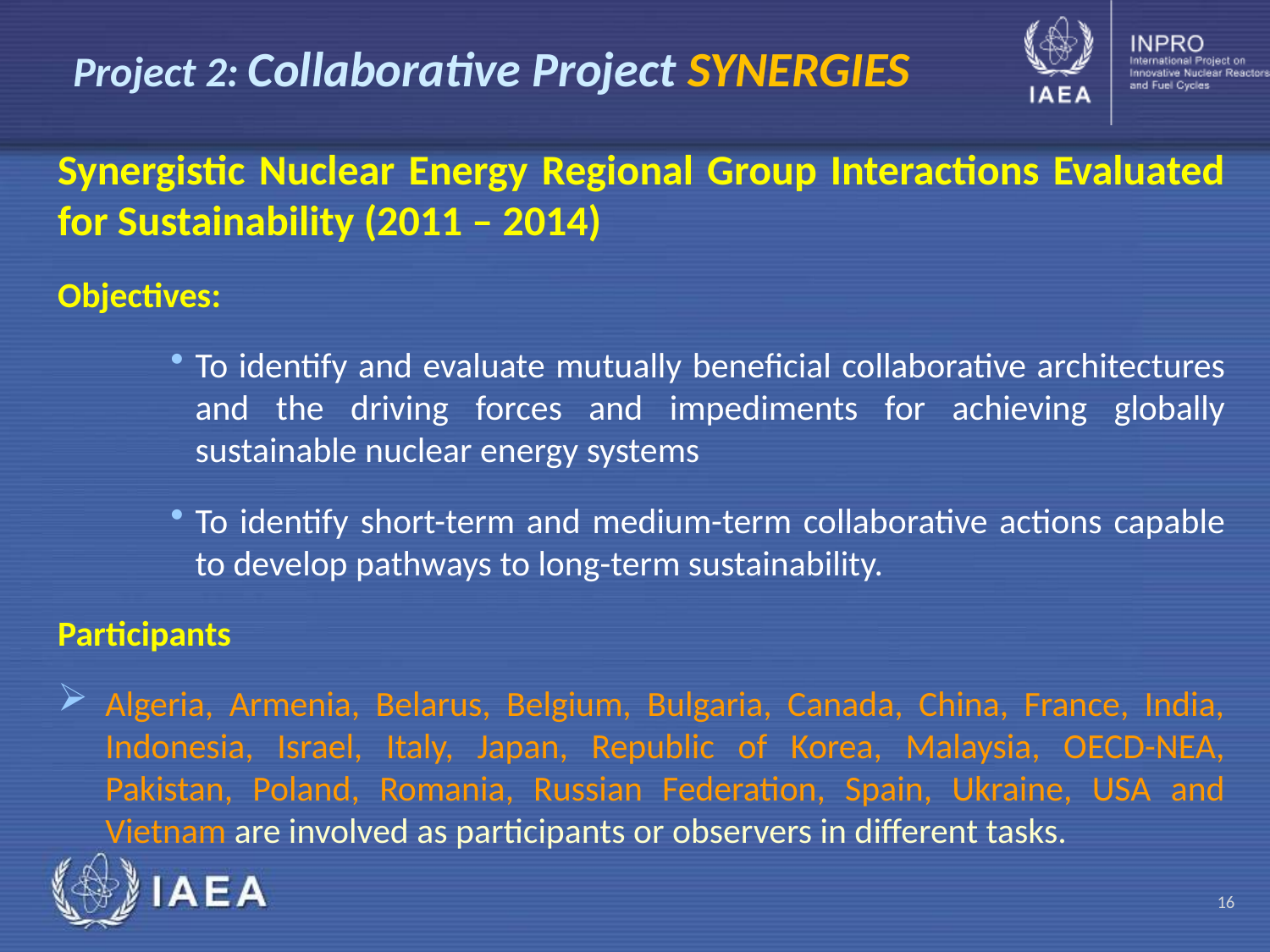

# Project 2: Collaborative Project SYNERGIES
Synergistic Nuclear Energy Regional Group Interactions Evaluated for Sustainability (2011 – 2014)
Objectives:
To identify and evaluate mutually beneficial collaborative architectures and the driving forces and impediments for achieving globally sustainable nuclear energy systems
To identify short-term and medium-term collaborative actions capable to develop pathways to long-term sustainability.
Participants
Algeria, Armenia, Belarus, Belgium, Bulgaria, Canada, China, France, India, Indonesia, Israel, Italy, Japan, Republic of Korea, Malaysia, OECD-NEA, Pakistan, Poland, Romania, Russian Federation, Spain, Ukraine, USA and Vietnam are involved as participants or observers in different tasks.

16